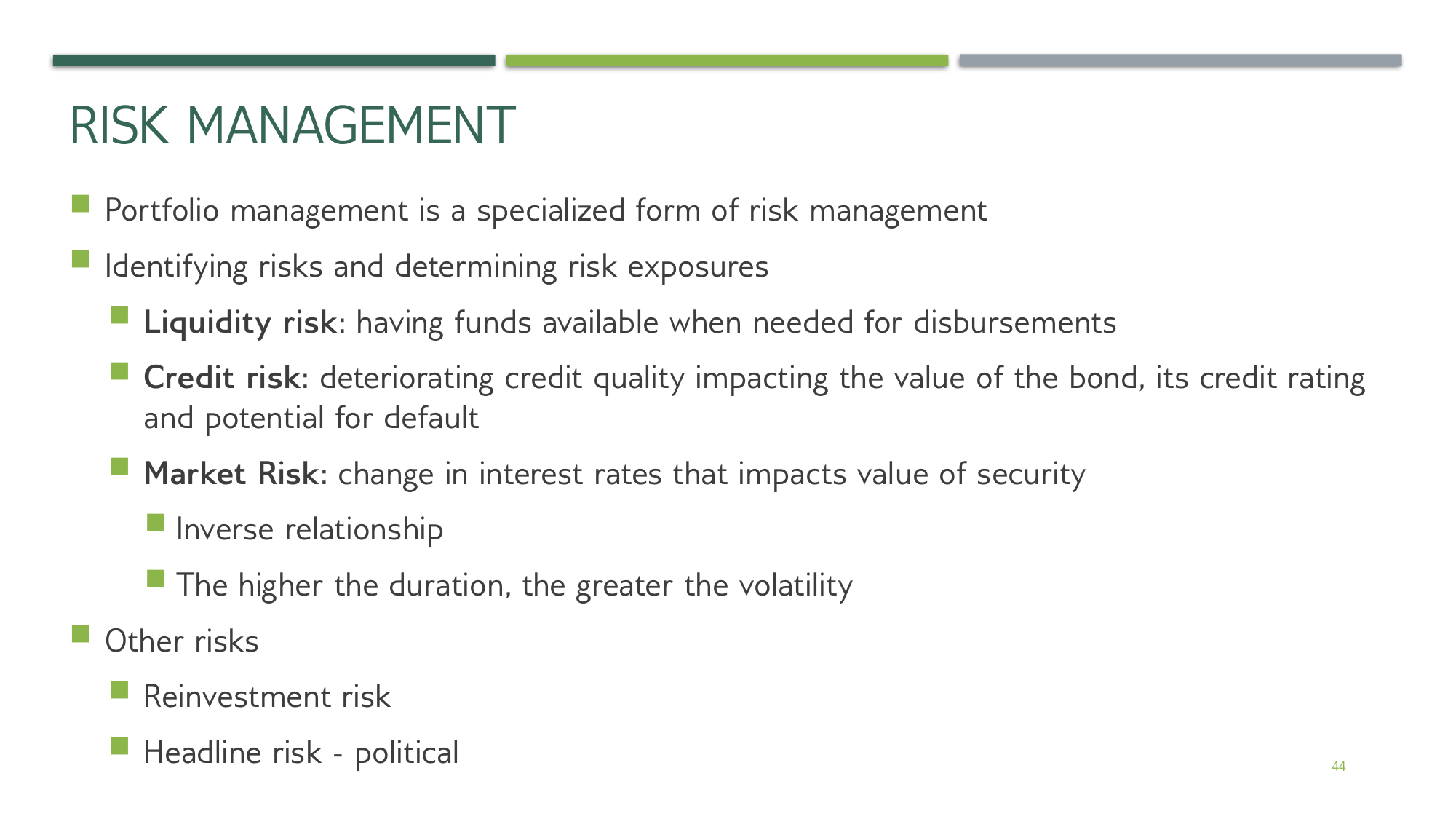

Risk Management
Portfolio management is a specialized form of risk management
Identifying risks and determining risk exposures
Liquidity risk: having funds available when needed for disbursements
Credit risk: deteriorating credit quality impacting the value of the bond, its credit rating and potential for default
Market Risk: change in interest rates that impacts value of security
Inverse relationship
The higher the duration, the greater the volatility
Other risks
Reinvestment risk
Headline risk - political

44